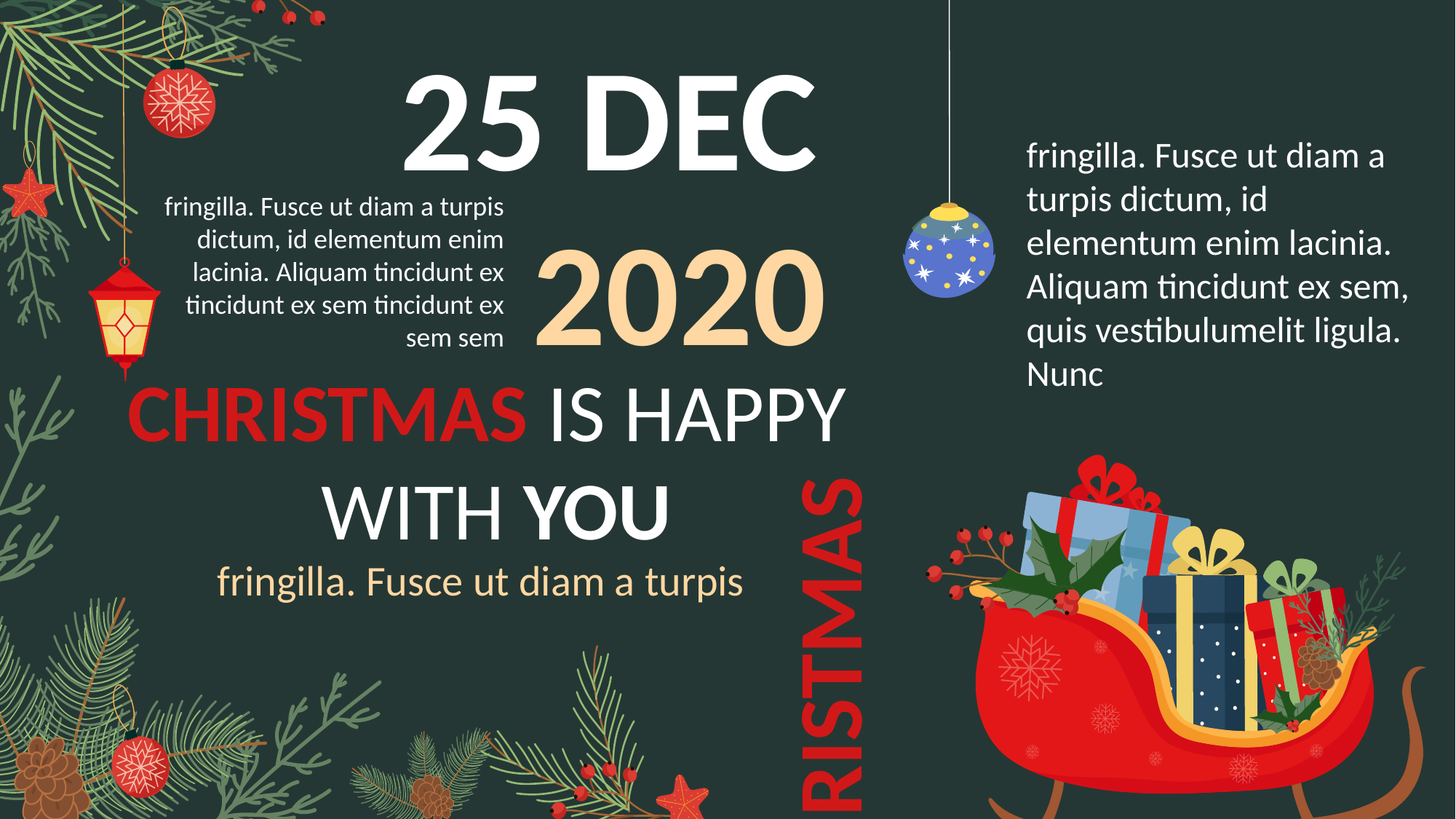

25 DEC
	2020
fringilla. Fusce ut diam a turpis dictum, id elementum enim lacinia. Aliquam tincidunt ex sem, quis vestibulumelit ligula. Nunc
fringilla. Fusce ut diam a turpis dictum, id elementum enim lacinia. Aliquam tincidunt ex tincidunt ex sem tincidunt ex sem sem
CHRISTMAS IS HAPPY
WITH YOU

CHRISTMAS
fringilla. Fusce ut diam a turpis